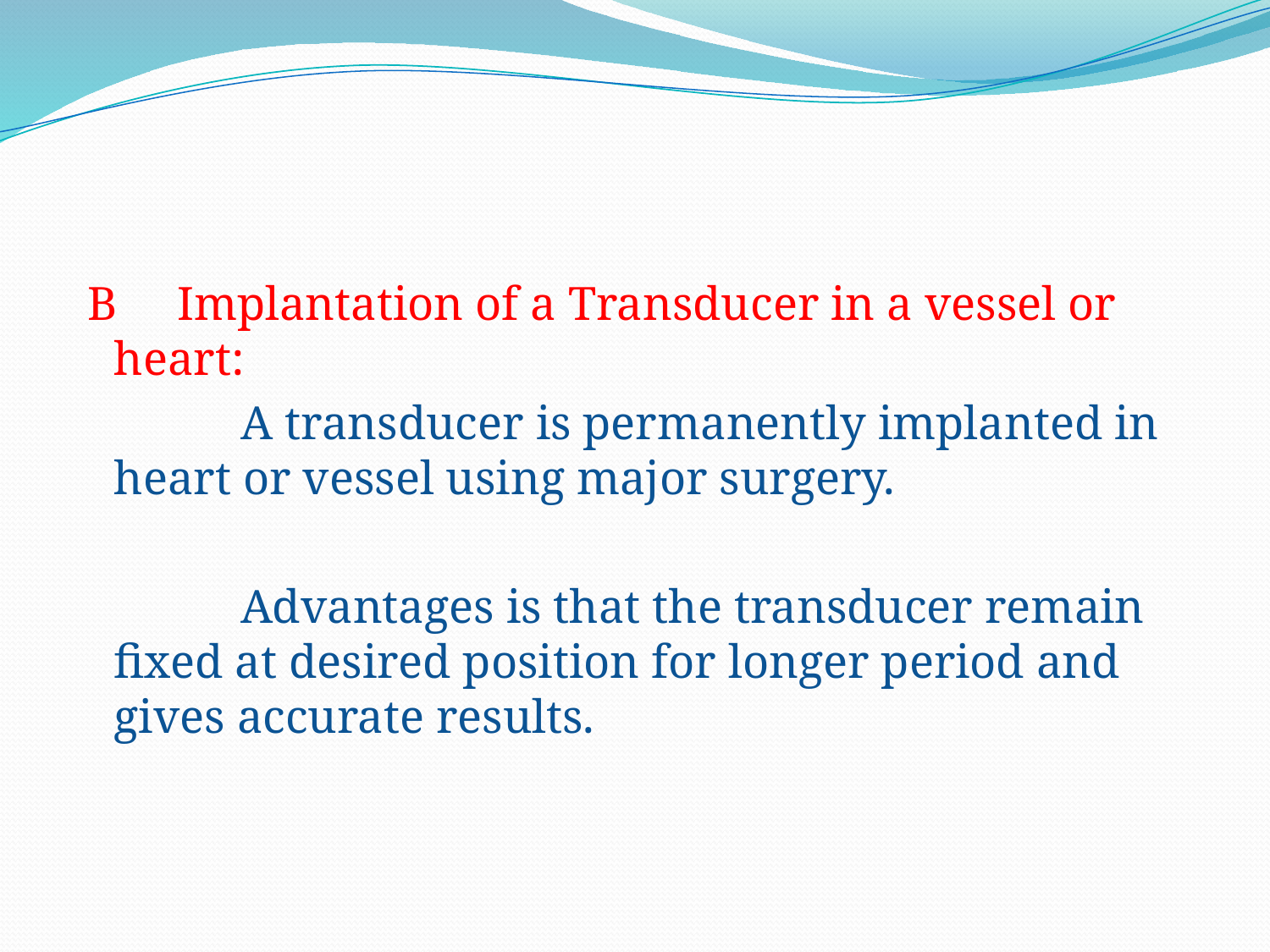

#
 B     Implantation of a Transducer in a vessel or heart:
		A transducer is permanently implanted in heart or vessel using major surgery.

		Advantages is that the transducer remain fixed at desired position for longer period and gives accurate results.